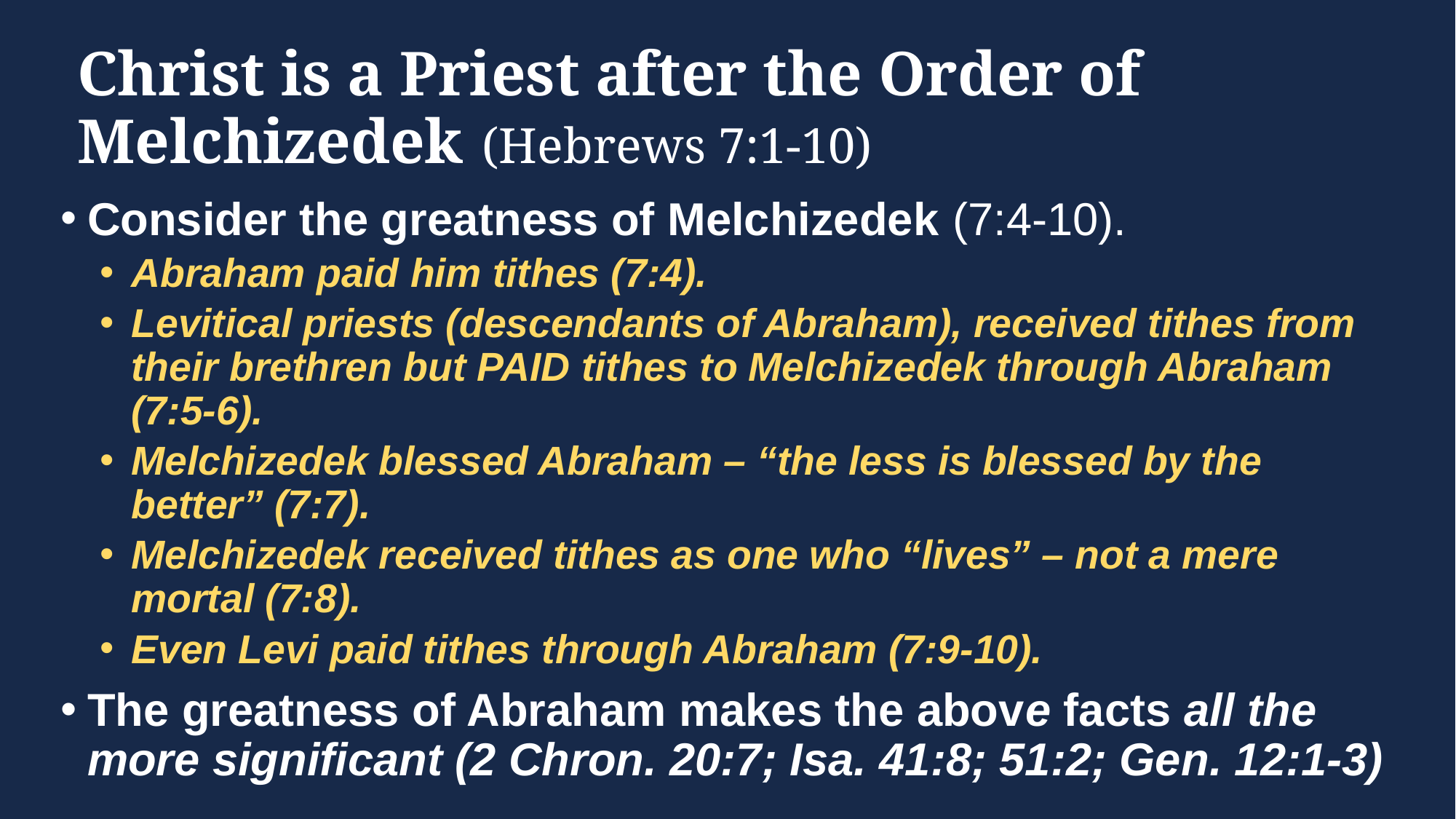

# Christ is a Priest after the Order of Melchizedek (Hebrews 7:1-10)
Consider the greatness of Melchizedek (7:4-10).
Abraham paid him tithes (7:4).
Levitical priests (descendants of Abraham), received tithes from their brethren but PAID tithes to Melchizedek through Abraham (7:5-6).
Melchizedek blessed Abraham – “the less is blessed by the better” (7:7).
Melchizedek received tithes as one who “lives” – not a mere mortal (7:8).
Even Levi paid tithes through Abraham (7:9-10).
The greatness of Abraham makes the above facts all the more significant (2 Chron. 20:7; Isa. 41:8; 51:2; Gen. 12:1-3)